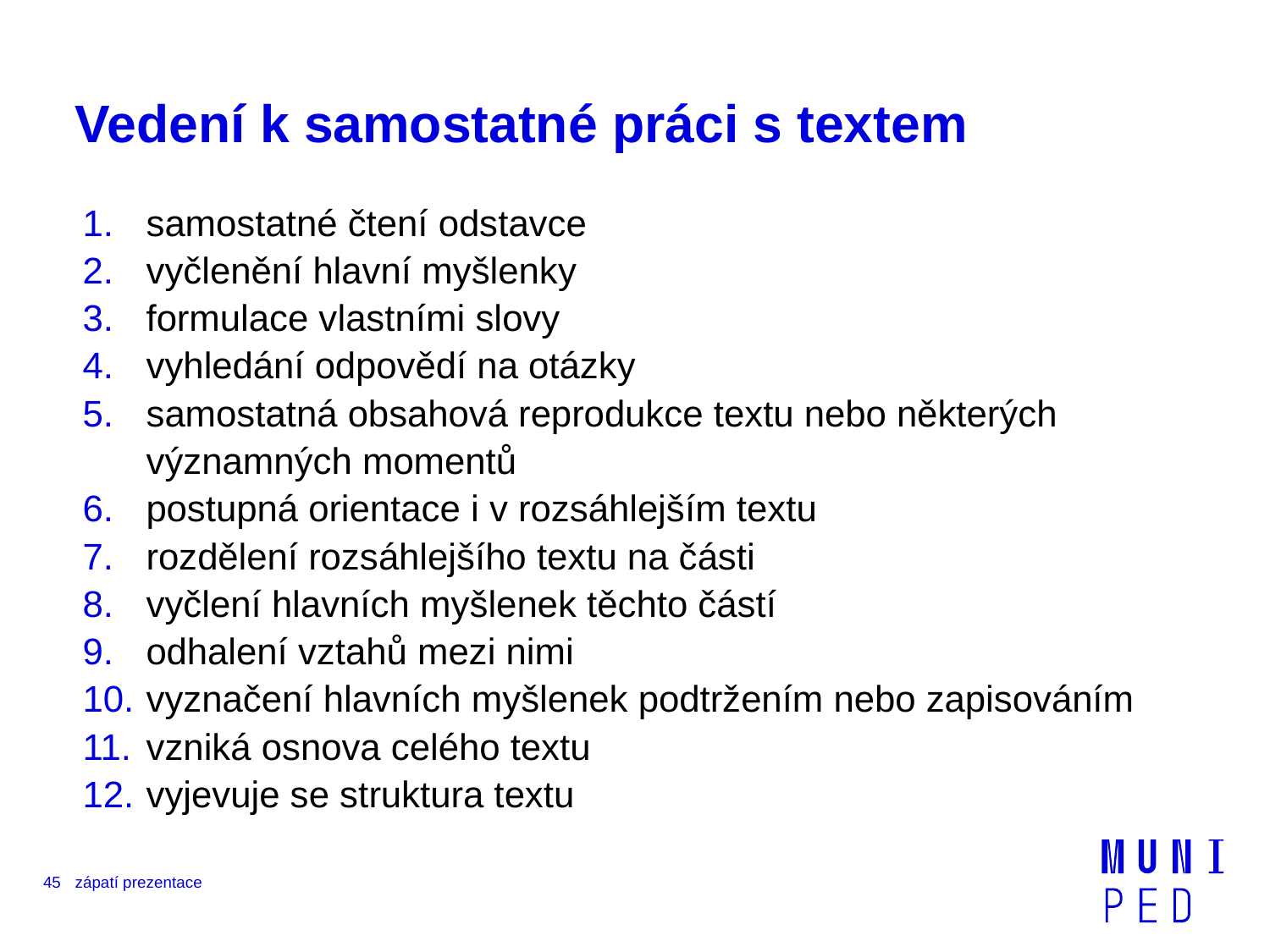

# Vedení k samostatné práci s textem
samostatné čtení odstavce
vyčlenění hlavní myšlenky
formulace vlastními slovy
vyhledání odpovědí na otázky
samostatná obsahová reprodukce textu nebo některých významných momentů
postupná orientace i v rozsáhlejším textu
rozdělení rozsáhlejšího textu na části
vyčlení hlavních myšlenek těchto částí
odhalení vztahů mezi nimi
vyznačení hlavních myšlenek podtržením nebo zapisováním
vzniká osnova celého textu
vyjevuje se struktura textu
45
zápatí prezentace